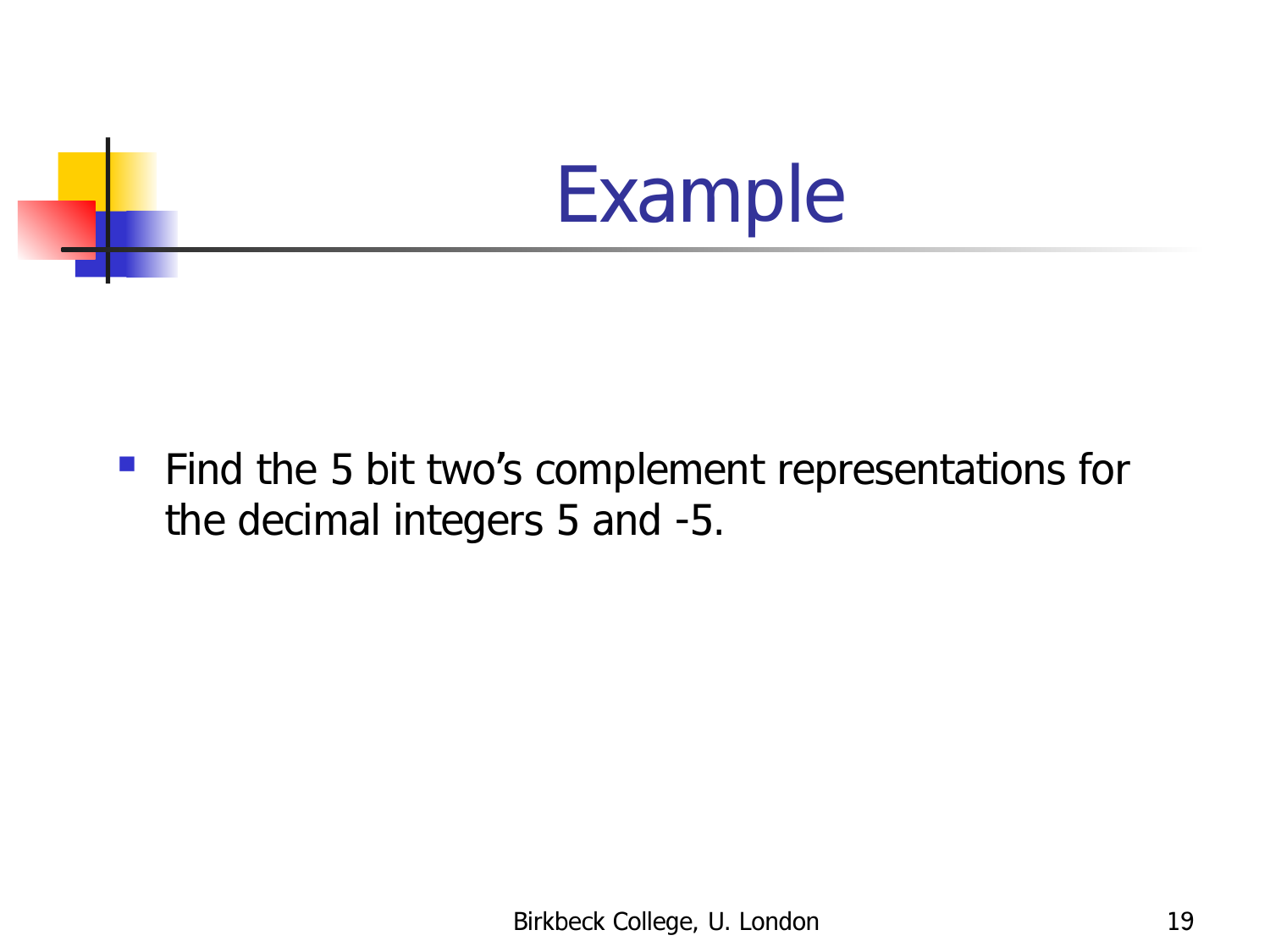

# Example
Find the 5 bit two’s complement representations for the decimal integers 5 and -5.

Birkbeck College, U. London
19